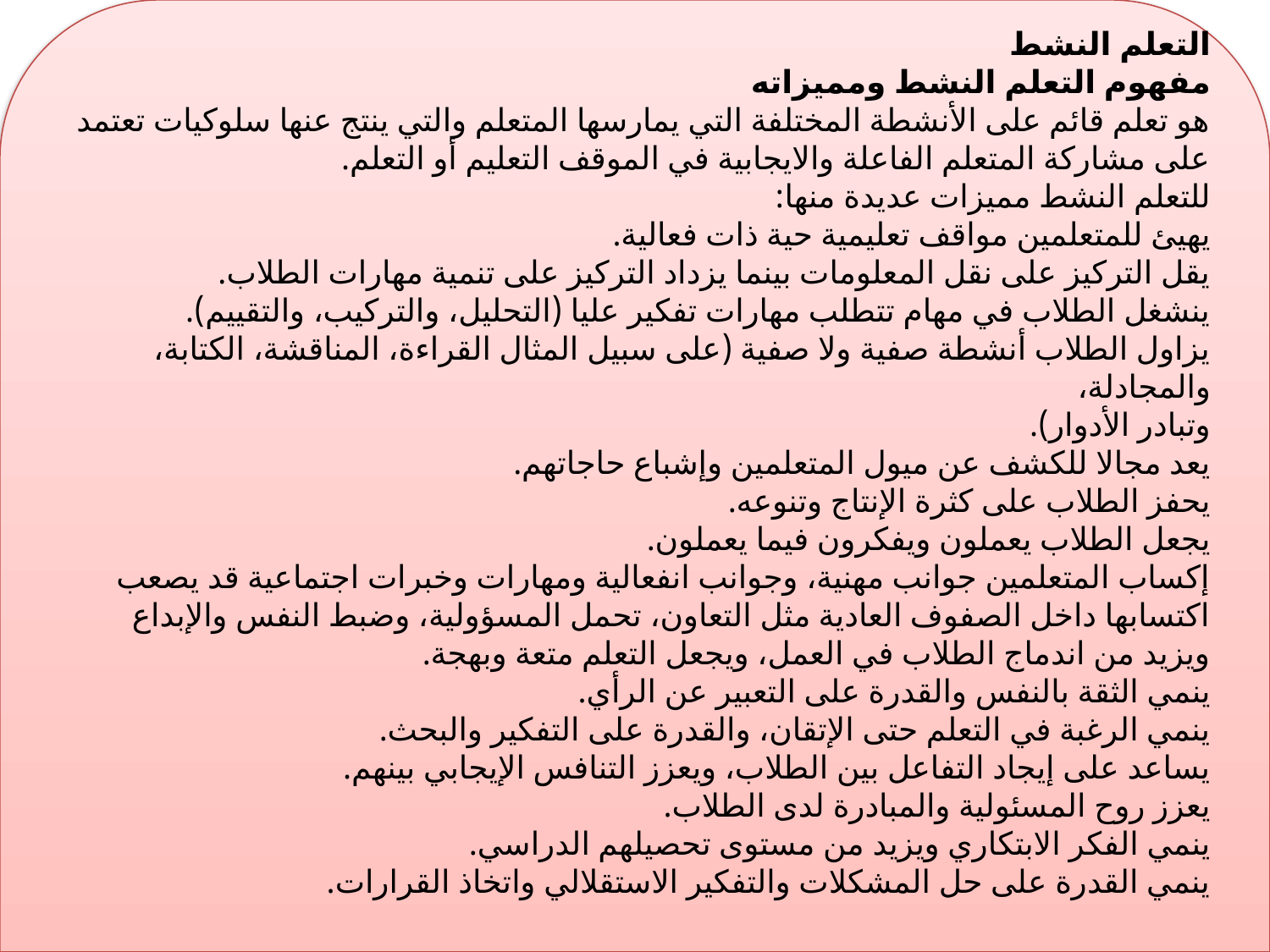

التعلم النشط
مفهوم التعلم النشط ومميزاته
هو تعلم قائم على الأنشطة المختلفة التي يمارسها المتعلم والتي ينتج عنها سلوكيات تعتمد على مشاركة المتعلم الفاعلة والايجابية في الموقف التعليم أو التعلم.
للتعلم النشط مميزات عديدة منها:
يهيئ للمتعلمين مواقف تعليمية حية ذات فعالية.
يقل التركيز على نقل المعلومات بينما يزداد التركيز على تنمية مهارات الطلاب.
ينشغل الطلاب في مهام تتطلب مهارات تفكير عليا (التحليل، والتركيب، والتقييم).
يزاول الطلاب أنشطة صفية ولا صفية (على سبيل المثال القراءة، المناقشة، الكتابة، والمجادلة،
وتبادر الأدوار).
يعد مجالا للكشف عن ميول المتعلمين وإشباع حاجاتهم.
يحفز الطلاب على كثرة الإنتاج وتنوعه.
يجعل الطلاب يعملون ويفكرون فيما يعملون.
إكساب المتعلمين جوانب مهنية، وجوانب انفعالية ومهارات وخبرات اجتماعية قد يصعب
اكتسابها داخل الصفوف العادية مثل التعاون، تحمل المسؤولية، وضبط النفس والإبداع ويزيد من اندماج الطلاب في العمل، ويجعل التعلم متعة وبهجة.
ينمي الثقة بالنفس والقدرة على التعبير عن الرأي.
ينمي الرغبة في التعلم حتى الإتقان، والقدرة على التفكير والبحث.
يساعد على إيجاد التفاعل بين الطلاب، ويعزز التنافس الإيجابي بينهم.
يعزز روح المسئولية والمبادرة لدى الطلاب.
ينمي الفكر الابتكاري ويزيد من مستوى تحصيلهم الدراسي.
ينمي القدرة على حل المشكلات والتفكير الاستقلالي واتخاذ القرارات.